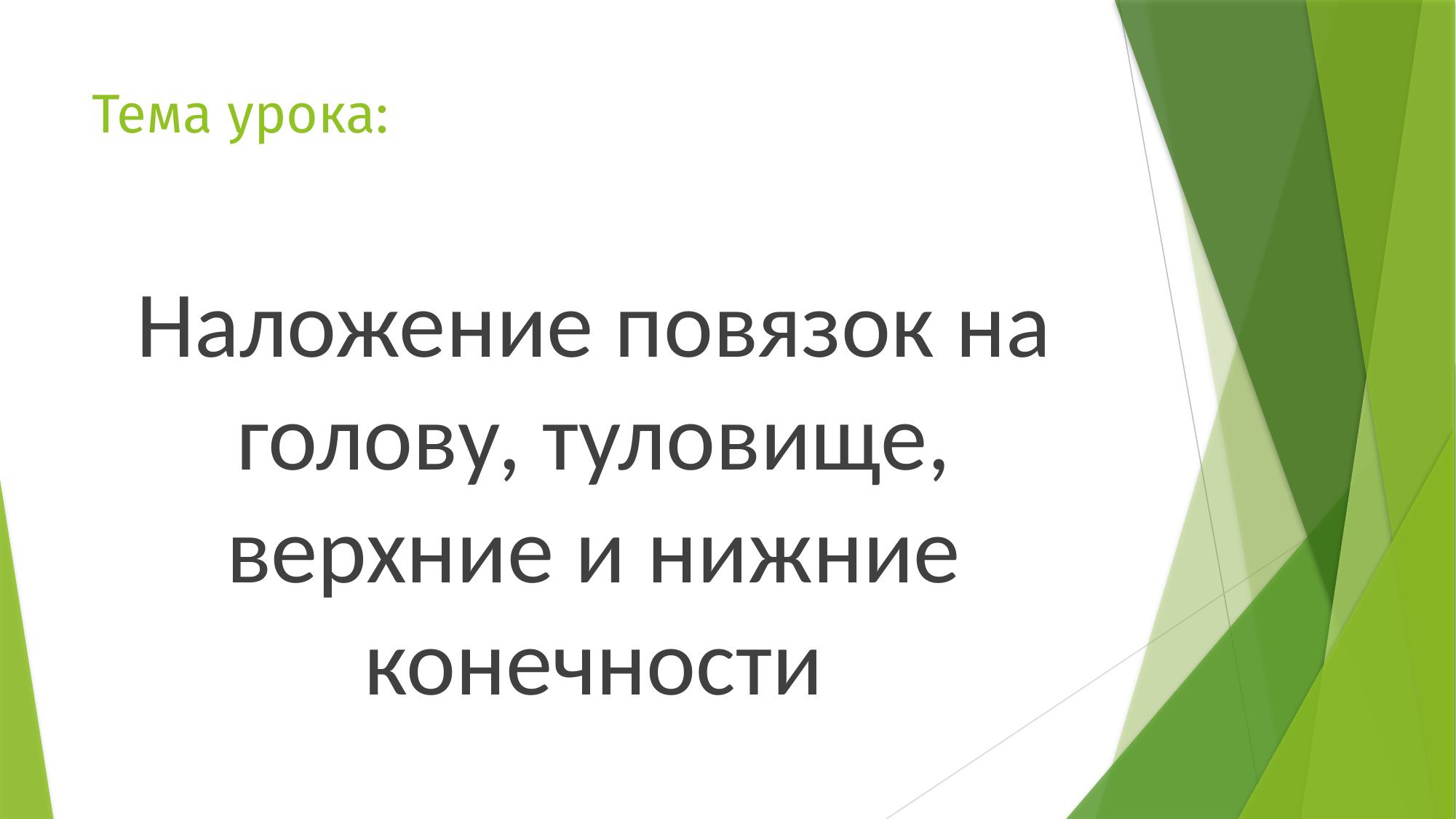

# Тема урока:
Наложение повязок на голову, туловище, верхние и нижние конечности